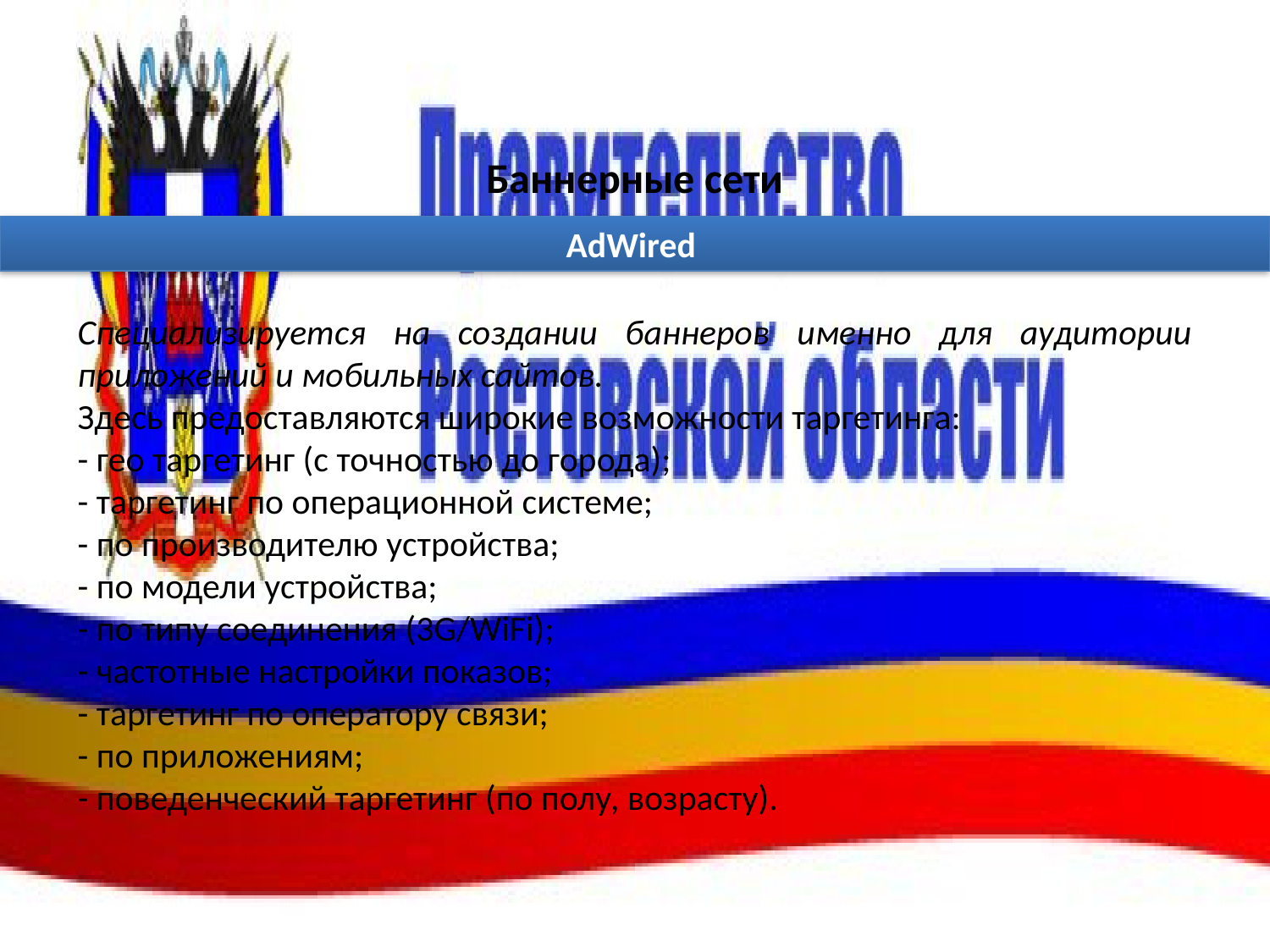

# Баннерные сети
AdWired
Специализируется на создании баннеров именно для аудитории приложений и мобильных сайтов.
Здесь предоставляются широкие возможности таргетинга:
- гео таргетинг (с точностью до города);
- таргетинг по операционной системе;
- по производителю устройства;
- по модели устройства;
- по типу соединения (3G/WiFi);
- частотные настройки показов;
- таргетинг по оператору связи;
- по приложениям;
- поведенческий таргетинг (по полу, возрасту).